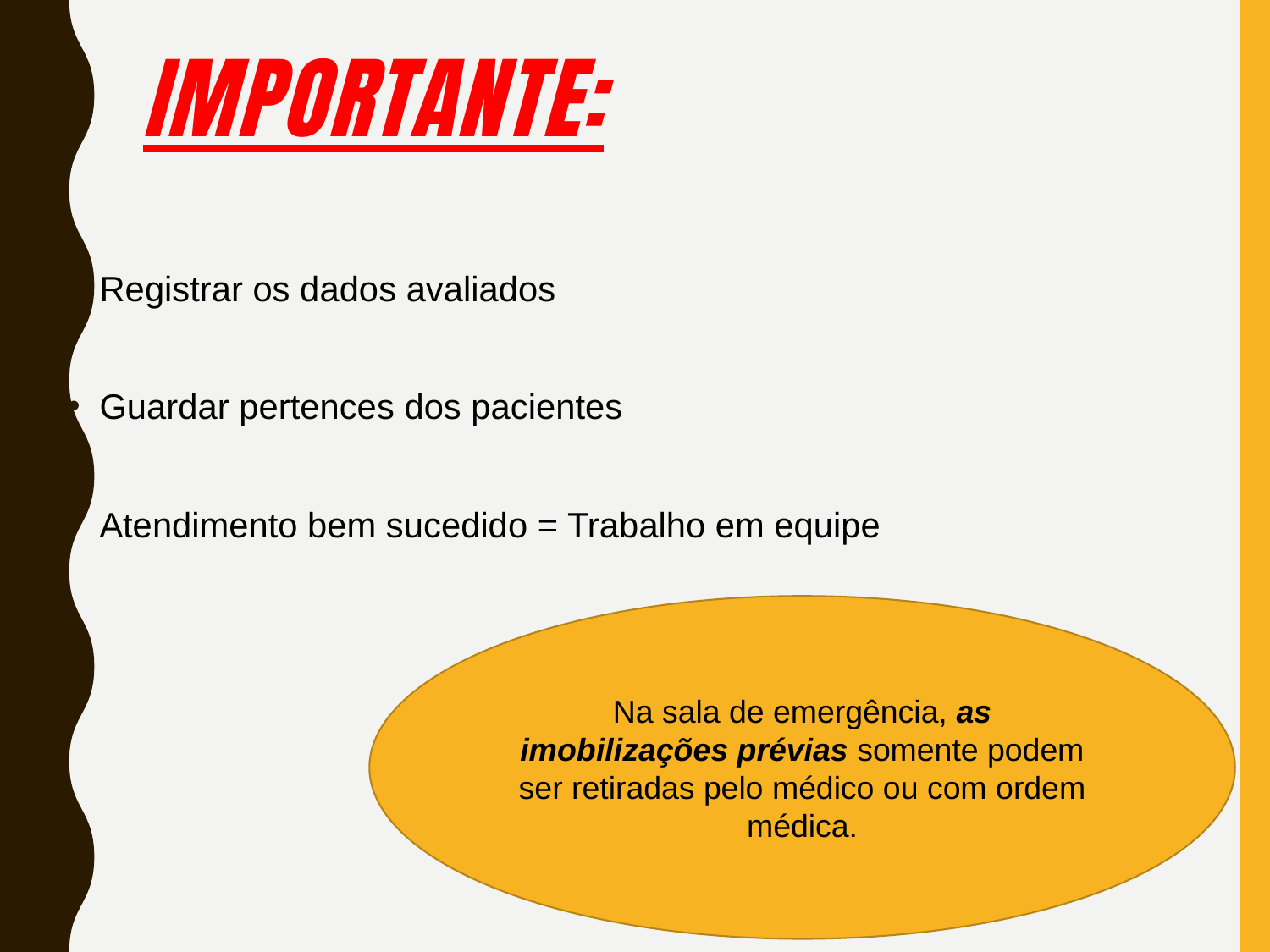

# Importante:

Registrar os dados avaliados

Guardar pertences dos pacientes

Atendimento bem sucedido = Trabalho em equipe

Na sala de emergência, as imobilizações prévias somente podem ser retiradas pelo médico ou com ordem médica.